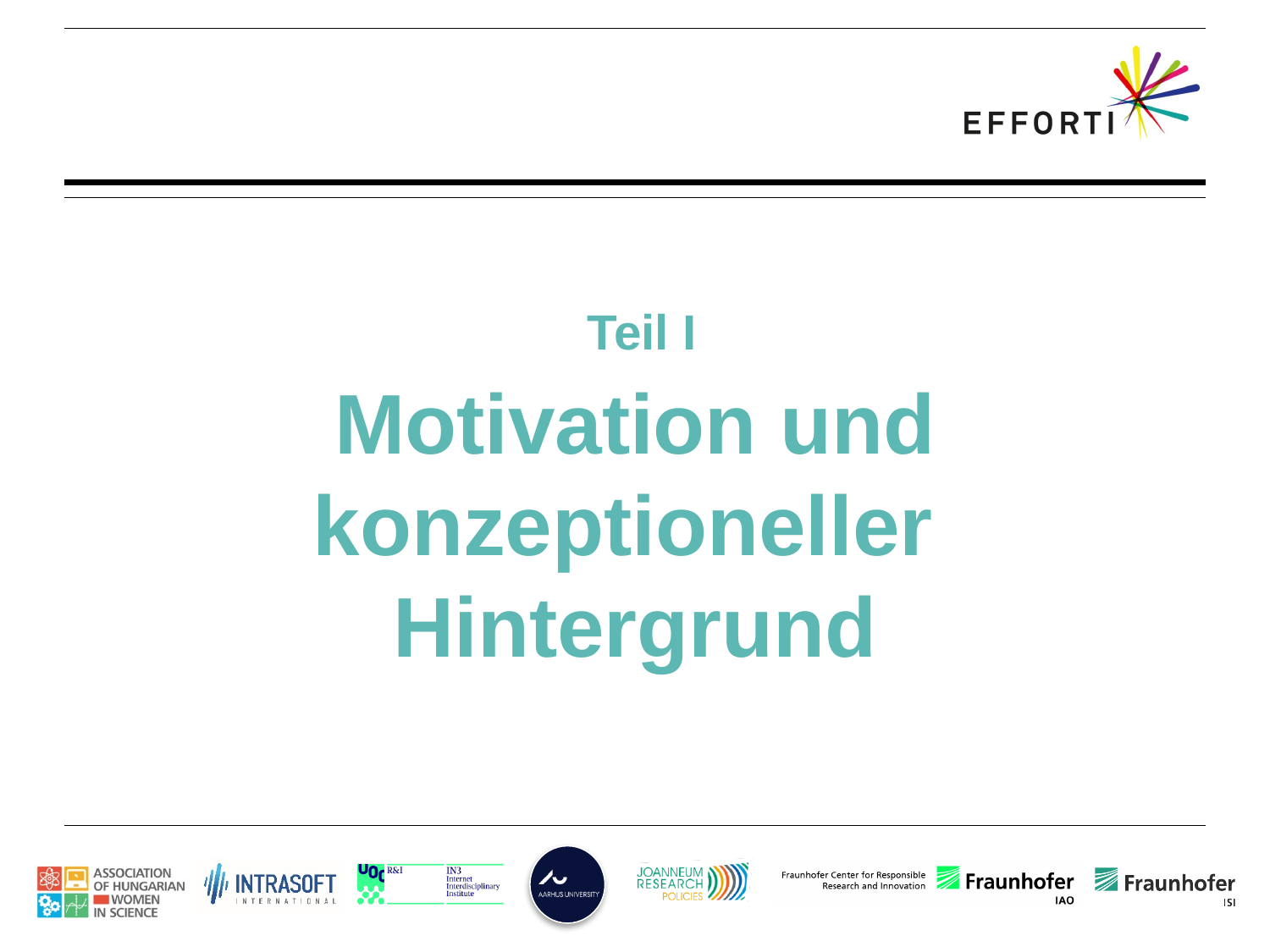

#

 Teil I
Motivation und konzeptioneller
Hintergrund